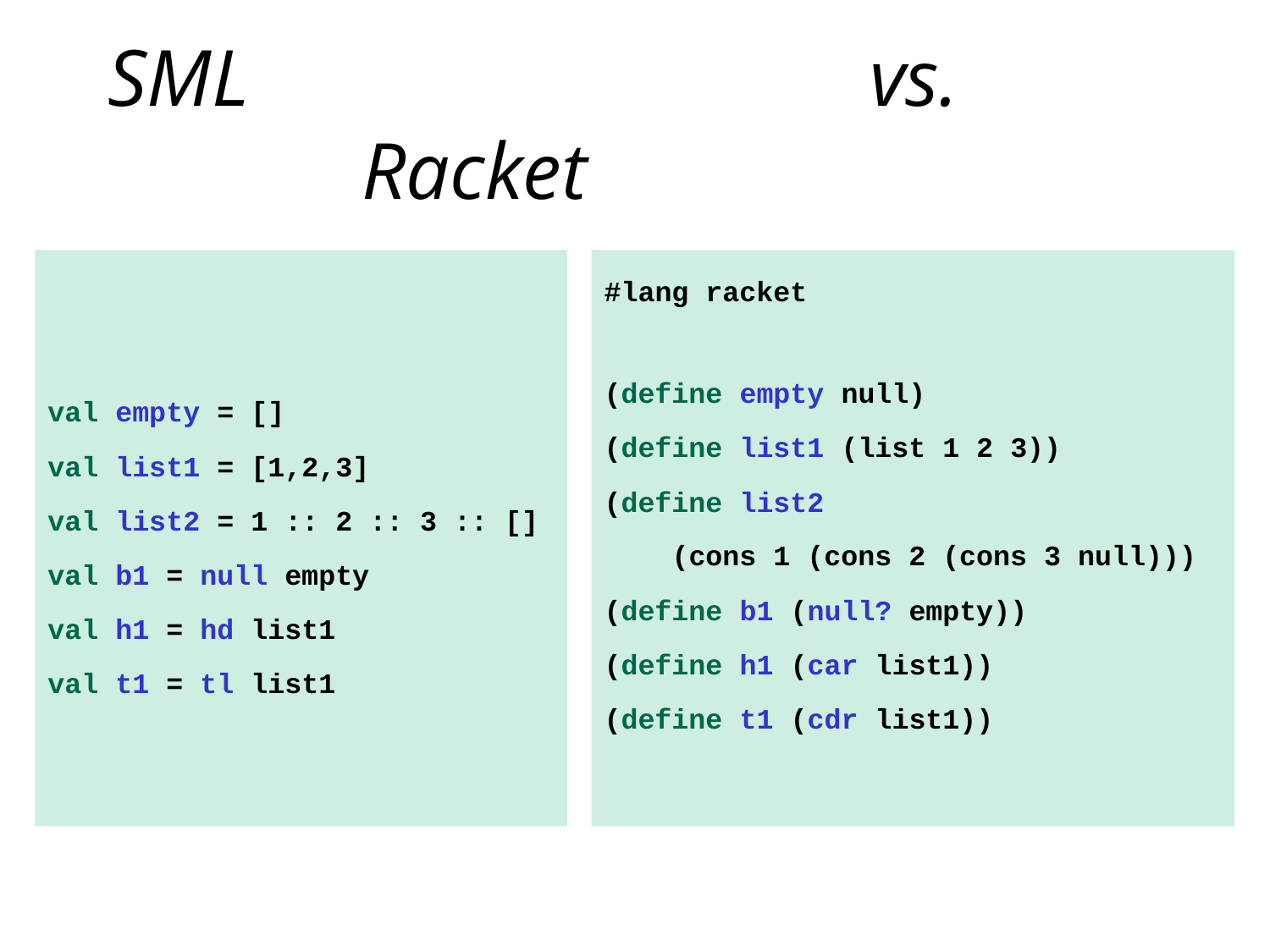

# SML 					vs. 				Racket
val empty = []
val list1 = [1,2,3]
val list2 = 1 :: 2 :: 3 :: []
val b1 = null empty
val h1 = hd list1
val t1 = tl list1
#lang racket

(define empty null)
(define list1 (list 1 2 3))
(define list2
    (cons 1 (cons 2 (cons 3 null)))
(define b1 (null? empty))
(define h1 (car list1))
(define t1 (cdr list1))